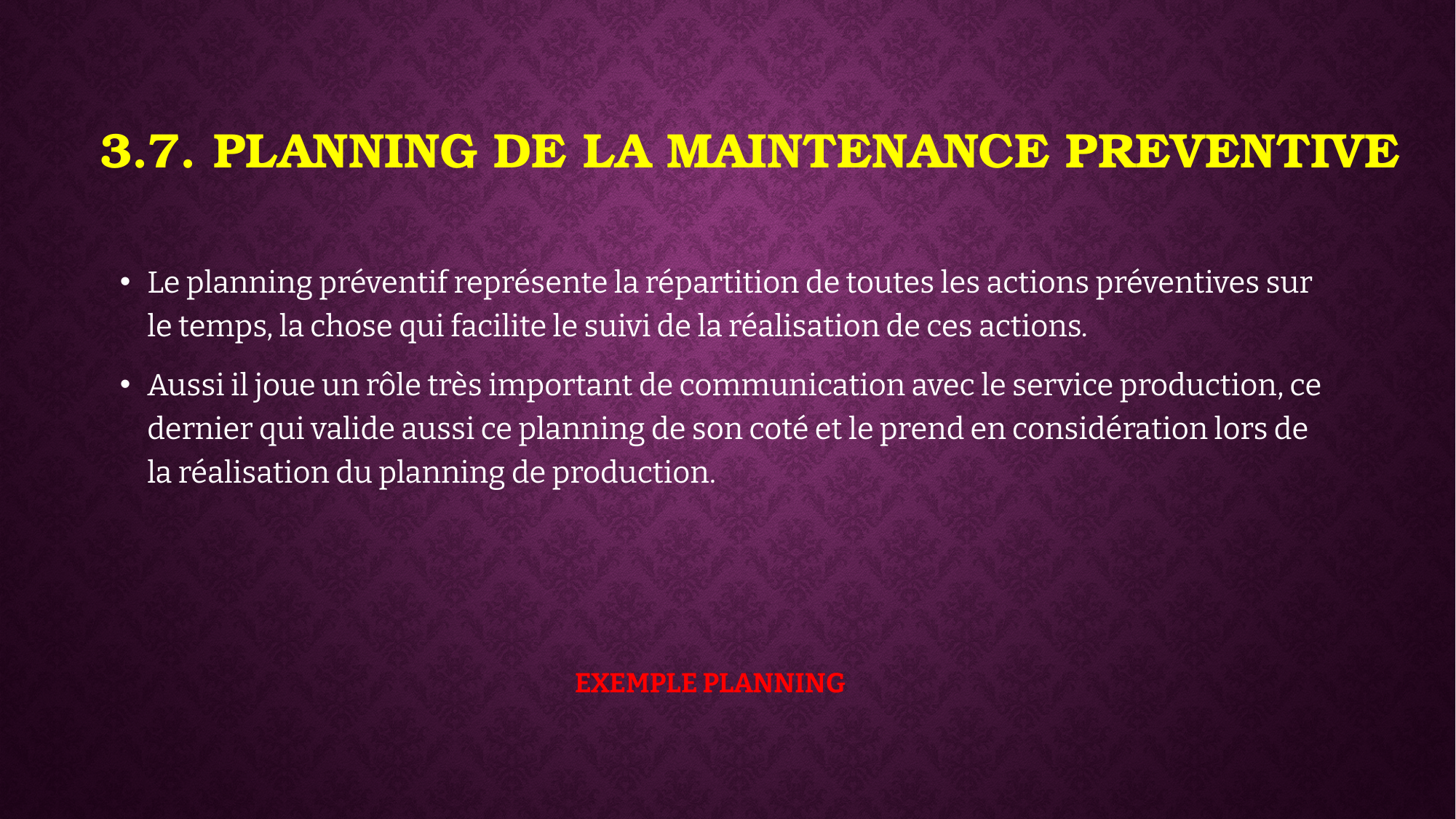

# 3.7. PLANNING DE LA MAINTENANCE PREVENTIVE
Le planning préventif représente la répartition de toutes les actions préventives sur le temps, la chose qui facilite le suivi de la réalisation de ces actions.
Aussi il joue un rôle très important de communication avec le service production, ce dernier qui valide aussi ce planning de son coté et le prend en considération lors de la réalisation du planning de production.

EXEMPLE PLANNING